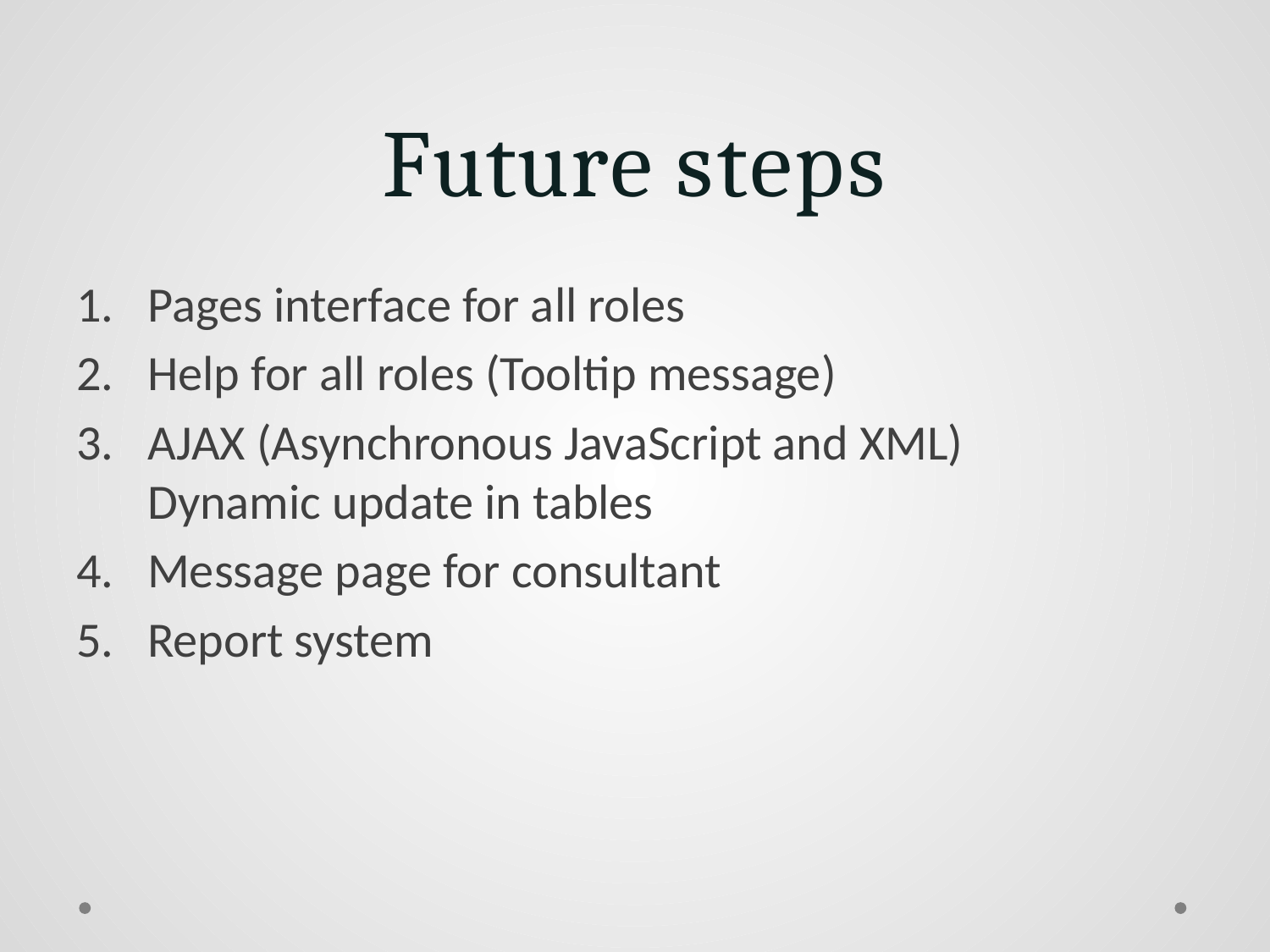

# Future steps
Pages interface for all roles
Help for all roles (Tooltip message)
AJAX (Asynchronous JavaScript and XML)
Dynamic update in tables
Message page for consultant
Report system